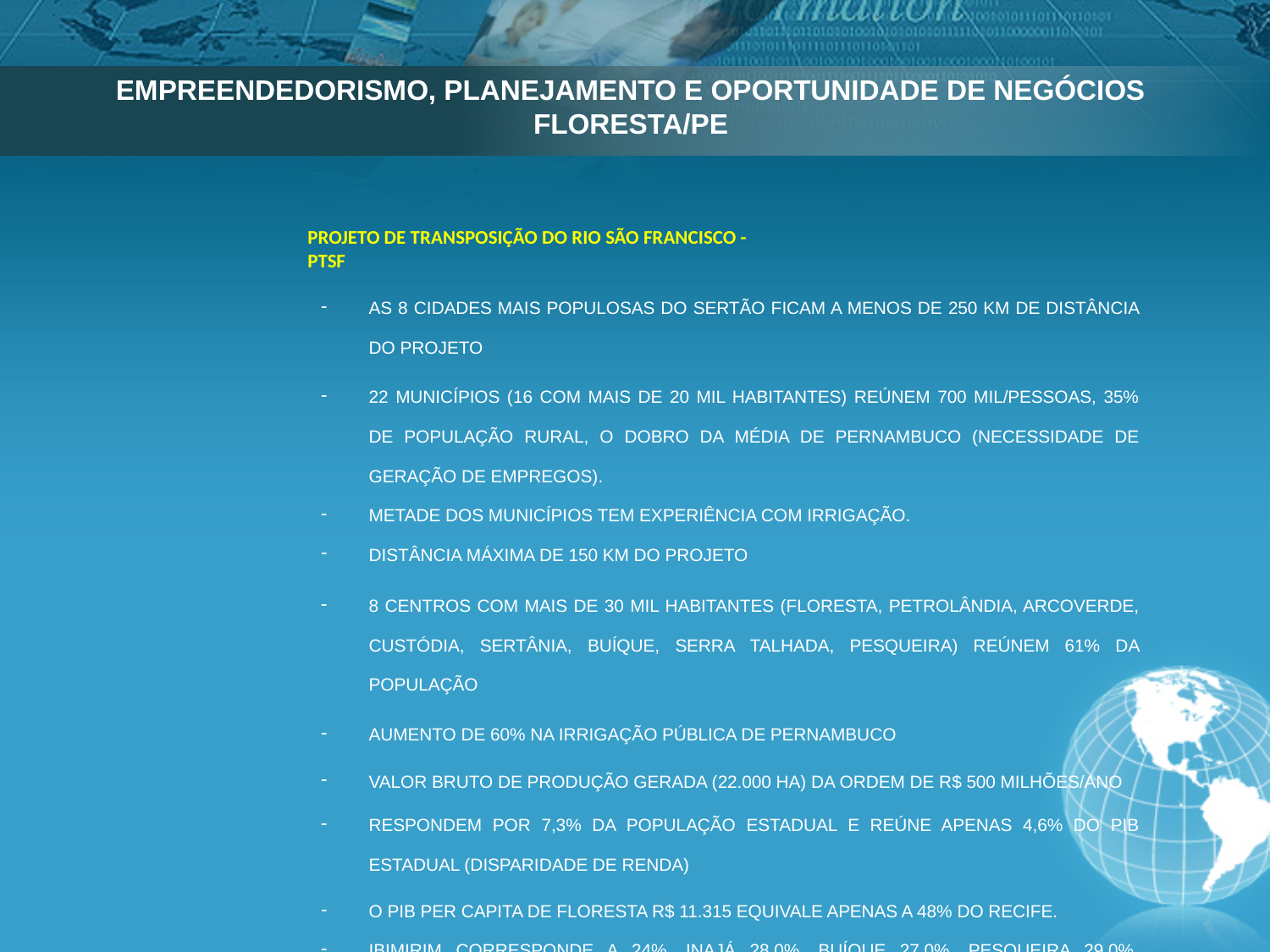

EMPREENDEDORISMO, PLANEJAMENTO E OPORTUNIDADE DE NEGÓCIOS 
FLORESTA/PE
Projeto de transposição do rio são francisco - ptsf
| As 8 cidades mais populosas do Sertão ficam a menos de 250 Km de distância do Projeto |
| --- |
| 22 municípios (16 com mais de 20 mil habitantes) reúnem 700 mil/pessoas, 35% de população rural, o dobro da média de Pernambuco (necessidade de geração de empregos). Metade dos municípios tem experiência com irrigação. Distância máxima de 150 Km do Projeto |
| 8 centros com mais de 30 mil habitantes (Floresta, Petrolândia, Arcoverde, Custódia, Sertânia, Buíque, Serra Talhada, Pesqueira) reúnem 61% da população |
| Aumento de 60% na irrigação Pública de Pernambuco |
| Valor bruto de Produção gerada (22.000 Ha) da ordem de R$ 500 milhões/ano |
| Respondem por 7,3% da população estadual e reúne apenas 4,6% do PIB Estadual (disparidade de renda) |
| O PIB Per Capita de Floresta R$ 11.315 equivale apenas a 48% do Recife. Ibimirim corresponde a 24%, Inajá 28,0%, Buíque 27,0%, Pesqueira 29,0%, Sertânia 27,0% |
| Baixa densidade populacional |